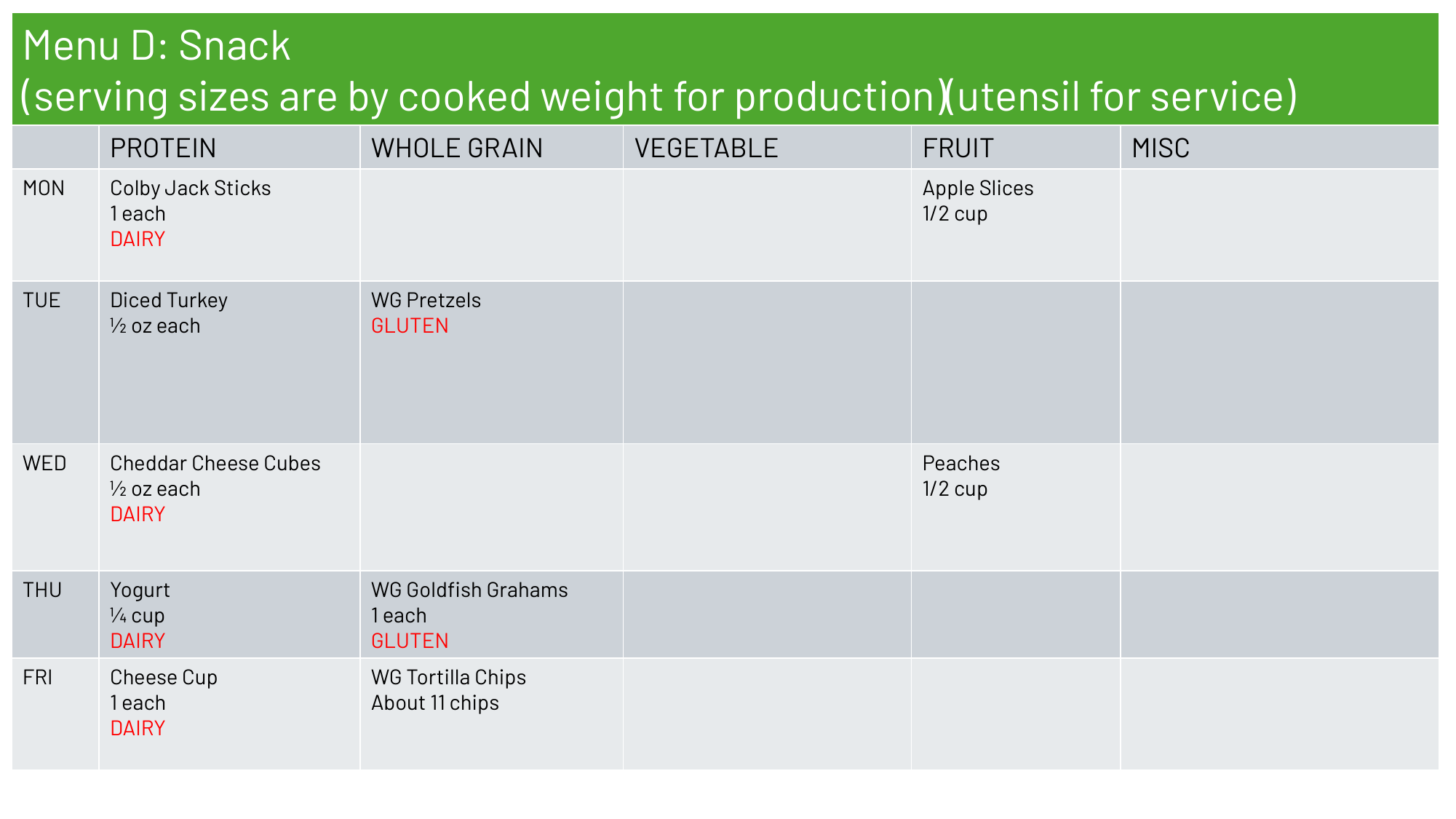

| Menu D: Snack (serving sizes are by cooked weight for production)(utensil for service) |  |  |  |  |  |
| --- | --- | --- | --- | --- | --- |
|  | PROTEIN | WHOLE GRAIN | VEGETABLE | FRUIT | MISC |
| MON | Colby Jack Sticks 1 each DAIRY |  |  | Apple Slices 1/2 cup |  |
| TUE | Diced Turkey ½ oz each | WG Pretzels GLUTEN |  |  |  |
| WED | Cheddar Cheese Cubes ½ oz each DAIRY |  |  | Peaches 1/2 cup |  |
| THU | Yogurt ¼ cup DAIRY | WG Goldfish Grahams 1 each GLUTEN |  |  |  |
| FRI | Cheese Cup 1 each DAIRY | WG Tortilla Chips About 11 chips |  |  |  |